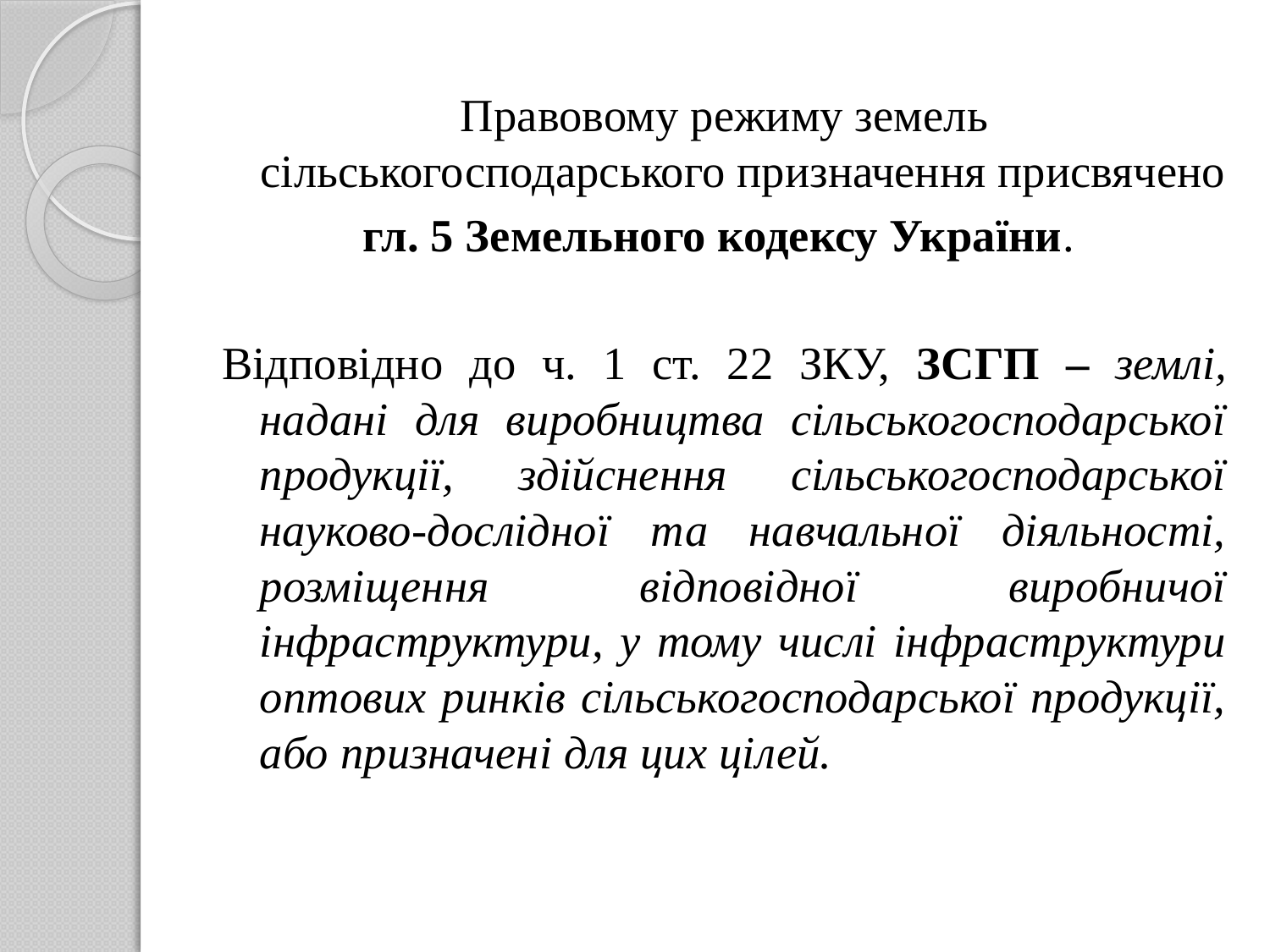

Правовому режиму земель сільськогосподарського призначення присвячено
гл. 5 Земельного кодексу України.

Відповідно до ч. 1 ст. 22 ЗКУ, ЗСГП – землі, надані для виробництва сільськогосподарської продукції, здійснення сільськогосподарської науково-дослідної та навчальної діяльності, розміщення відповідної виробничої інфраструктури, у тому числі інфраструктури оптових ринків сільськогосподарської продукції, або призначені для цих цілей.